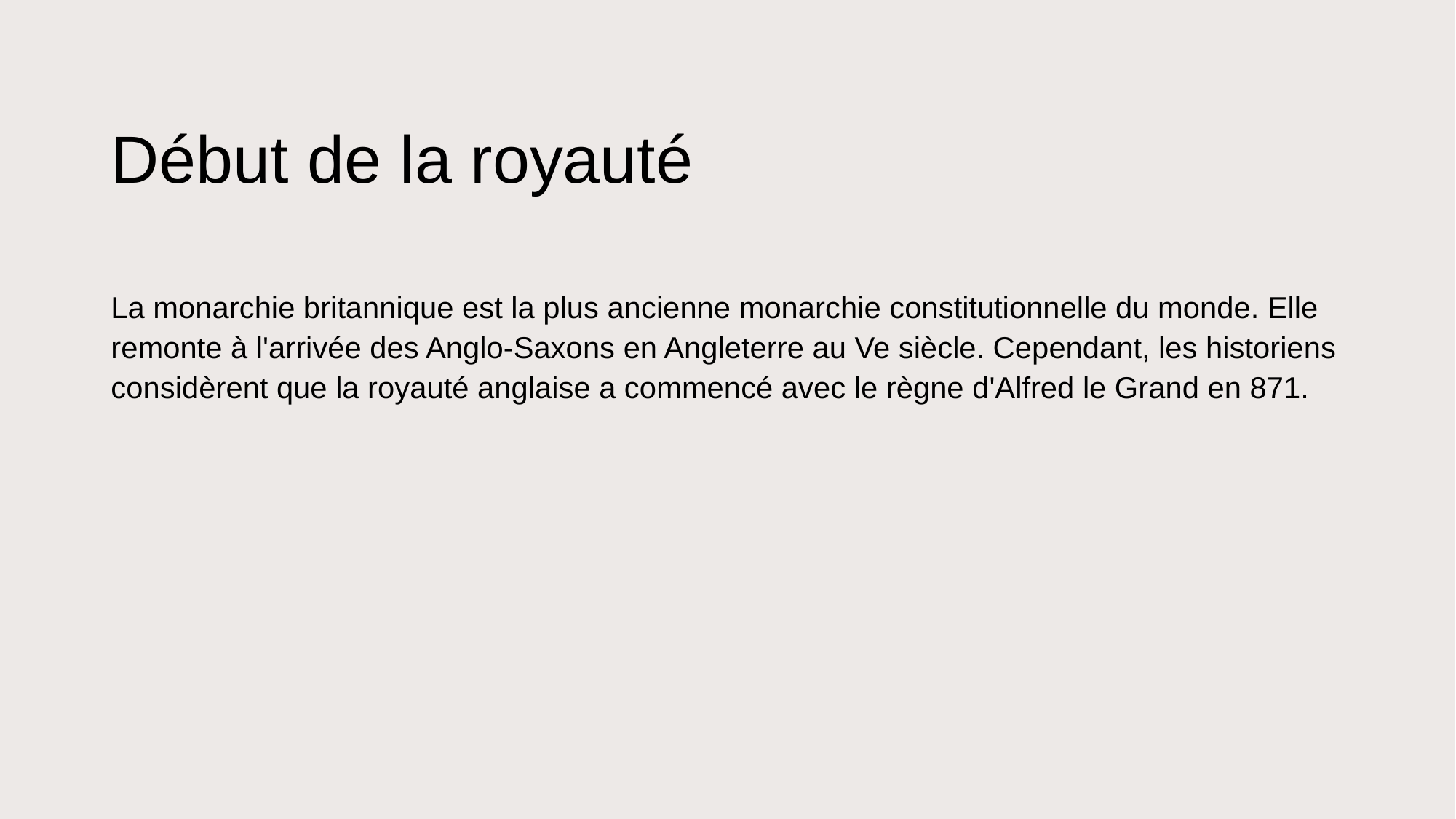

# Début de la royauté
La monarchie britannique est la plus ancienne monarchie constitutionnelle du monde. Elle remonte à l'arrivée des Anglo-Saxons en Angleterre au Ve siècle. Cependant, les historiens considèrent que la royauté anglaise a commencé avec le règne d'Alfred le Grand en 871.